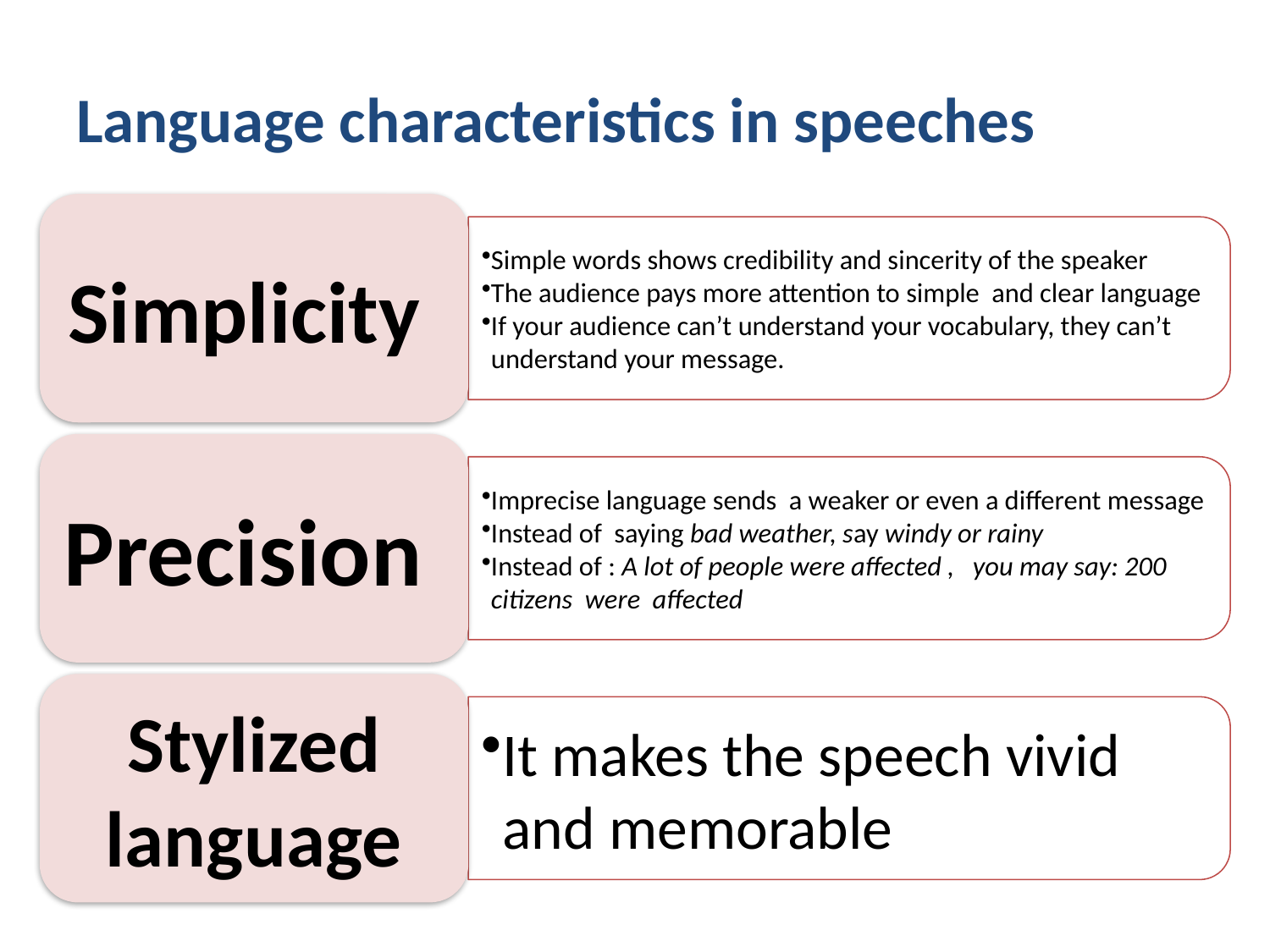

# Language characteristics in speeches
Simplicity
Simple words shows credibility and sincerity of the speaker
The audience pays more attention to simple  and clear language
Precision
Imprecise language sends  a weaker or even a different message
Instead of  saying bad weather, say windy or rainy
Stylized language
It makes the speech vivid and memorable
If your audience can’t understand your vocabulary, they can’t understand your message.
Instead of : A lot of people were affected ,   you may say: 200  citizens  were  affected